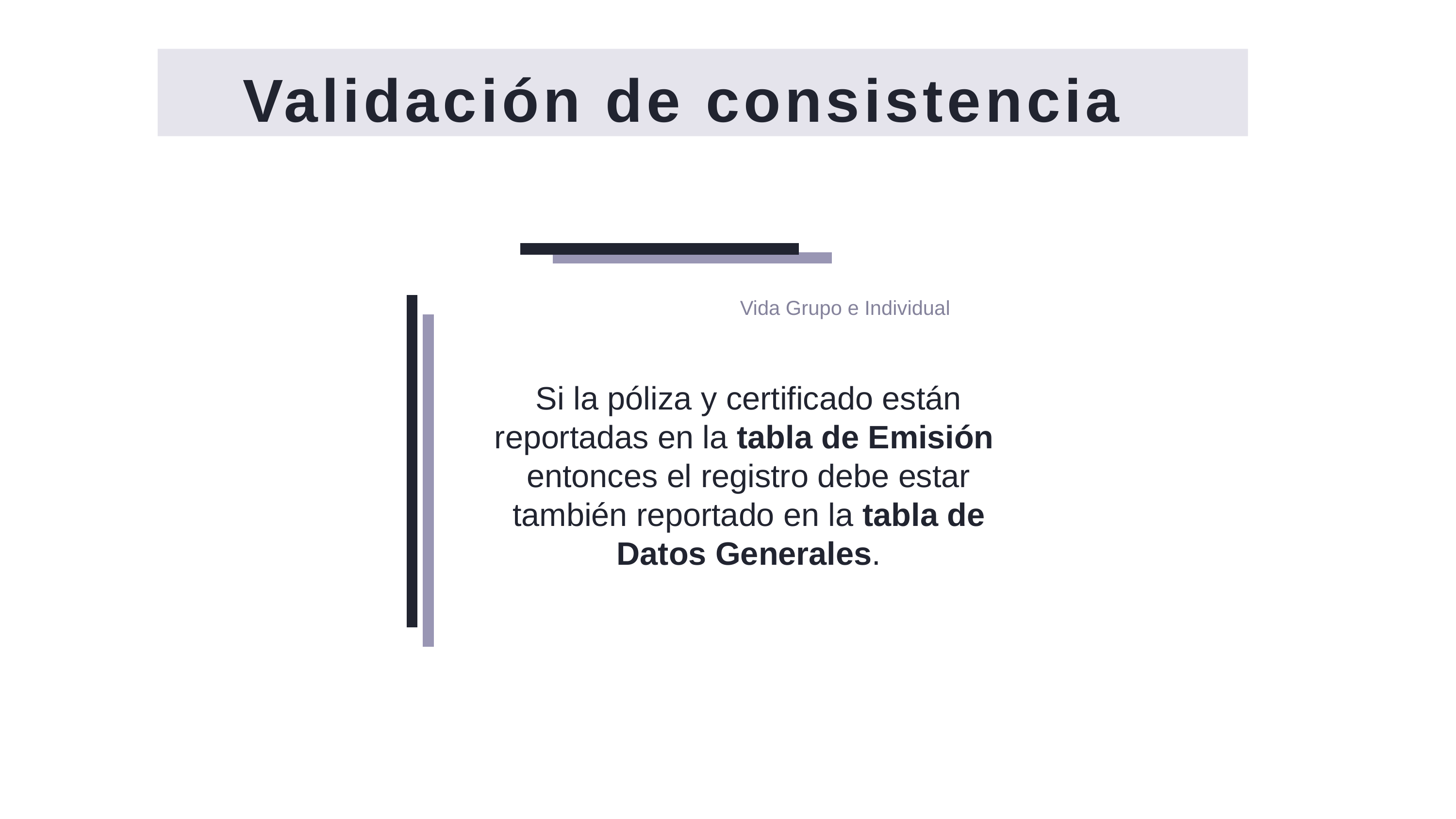

Validación de consistencia

Vida Grupo e Individual
Si la póliza y certificado están reportadas en la tabla de Emisión  entonces el registro debe estar también reportado en la tabla de Datos Generales.